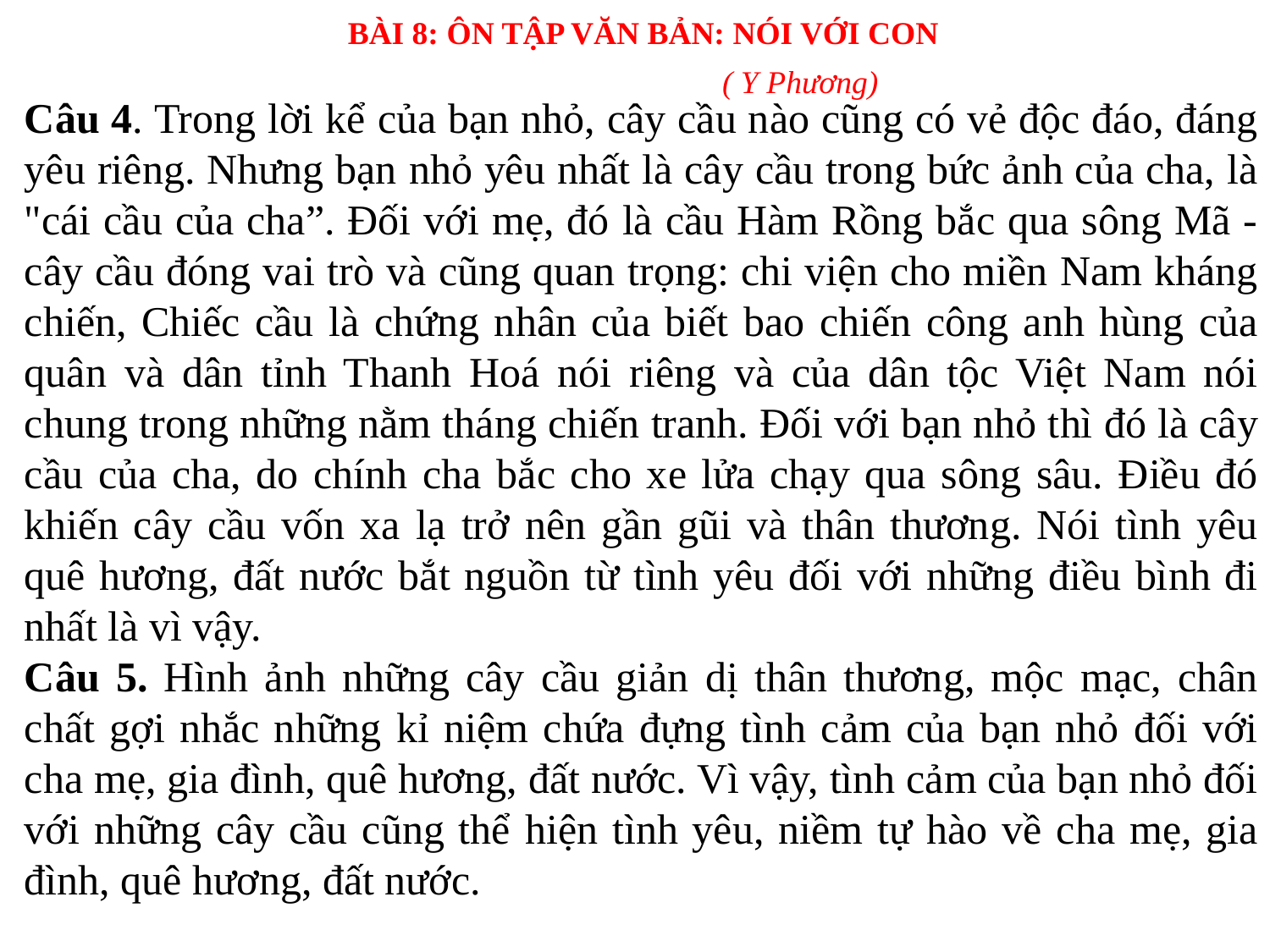

BÀI 8: ÔN TẬP VĂN BẢN: NÓI VỚI CON
( Y Phương)

Câu 4. Trong lời kể của bạn nhỏ, cây cầu nào cũng có vẻ độc đáo, đáng yêu riêng. Nhưng bạn nhỏ yêu nhất là cây cầu trong bức ảnh của cha, là "cái cầu của cha”. Đối với mẹ, đó là cầu Hàm Rồng bắc qua sông Mã - cây cầu đóng vai trò và cũng quan trọng: chi viện cho miền Nam kháng chiến, Chiếc cầu là chứng nhân của biết bao chiến công anh hùng của quân và dân tỉnh Thanh Hoá nói riêng và của dân tộc Việt Nam nói chung trong những nằm tháng chiến tranh. Đối với bạn nhỏ thì đó là cây cầu của cha, do chính cha bắc cho xe lửa chạy qua sông sâu. Điều đó khiến cây cầu vốn xa lạ trở nên gần gũi và thân thương. Nói tình yêu quê hương, đất nước bắt nguồn từ tình yêu đối với những điều bình đi nhất là vì vậy.
Câu 5. Hình ảnh những cây cầu giản dị thân thương, mộc mạc, chân chất gợi nhắc những kỉ niệm chứa đựng tình cảm của bạn nhỏ đối với cha mẹ, gia đình, quê hương, đất nước. Vì vậy, tình cảm của bạn nhỏ đối với những cây cầu cũng thể hiện tình yêu, niềm tự hào về cha mẹ, gia đình, quê hương, đất nước.